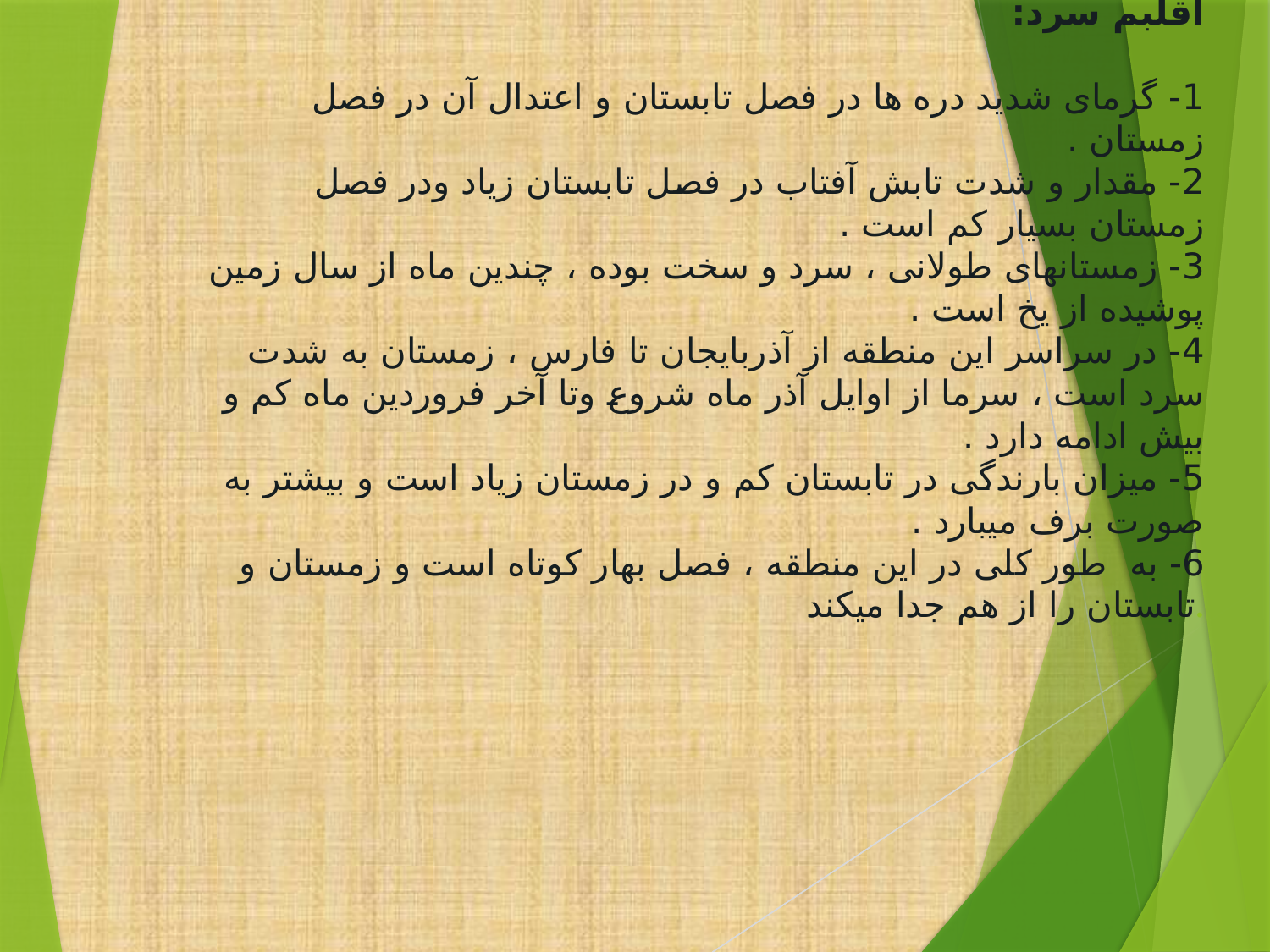

# اقلیم: اقلبم سرد:  1- گرمای شدید دره ها در فصل تابستان و اعتدال آن در فصل زمستان . 2- مقدار و شدت تابش آفتاب در فصل تابستان زیاد ودر فصل زمستان بسیار کم است . 3- زمستانهای طولانی ، سرد و سخت بوده ، چندین ماه از سال زمین پوشیده از یخ است . 4- در سراسر این منطقه از آذربایجان تا فارس ، زمستان به شدت سرد است ، سرما از اوایل آذر ماه شروع وتا آخر فروردین ماه کم و بیش ادامه دارد . 5- میزان بارندگی در تابستان کم و در زمستان زیاد است و بیشتر به صورت برف میبارد . 6- به  طور کلی در این منطقه ، فصل بهار کوتاه است و زمستان و تابستان را از هم جدا میکند.